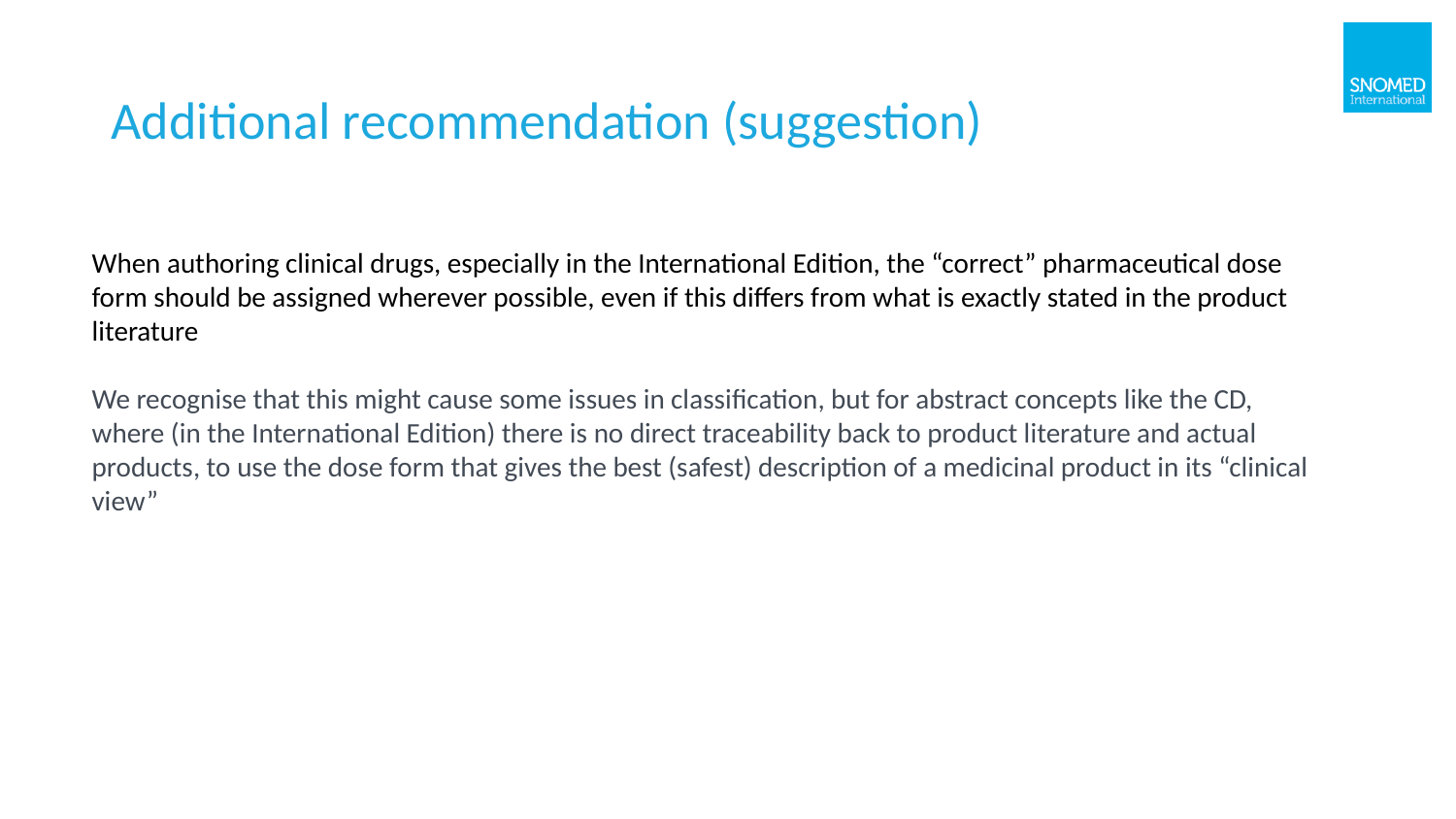

# Additional recommendation (suggestion)
When authoring clinical drugs, especially in the International Edition, the “correct” pharmaceutical dose form should be assigned wherever possible, even if this differs from what is exactly stated in the product literature

We recognise that this might cause some issues in classification, but for abstract concepts like the CD, where (in the International Edition) there is no direct traceability back to product literature and actual products, to use the dose form that gives the best (safest) description of a medicinal product in its “clinical view”